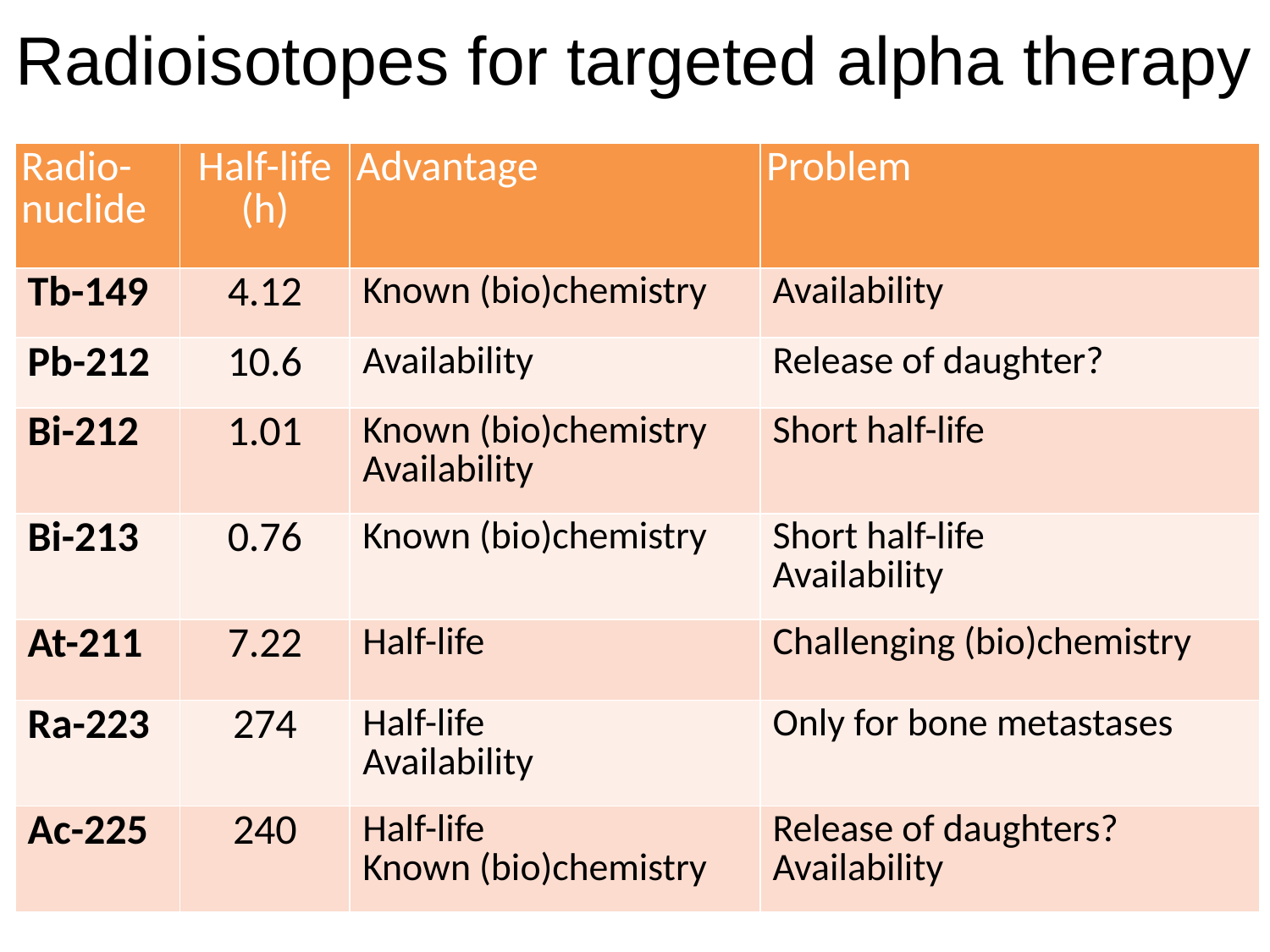

# Radioisotopes for targeted alpha therapy
| Radio-nuclide | Half-life (h) | Advantage | Problem |
| --- | --- | --- | --- |
| Tb-149 | 4.12 | Known (bio)chemistry | Availability |
| Pb-212 | 10.6 | Availability | Release of daughter? |
| Bi-212 | 1.01 | Known (bio)chemistry Availability | Short half-life |
| Bi-213 | 0.76 | Known (bio)chemistry | Short half-life Availability |
| At-211 | 7.22 | Half-life | Challenging (bio)chemistry |
| Ra-223 | 274 | Half-life Availability | Only for bone metastases |
| Ac-225 | 240 | Half-life Known (bio)chemistry | Release of daughters? Availability |